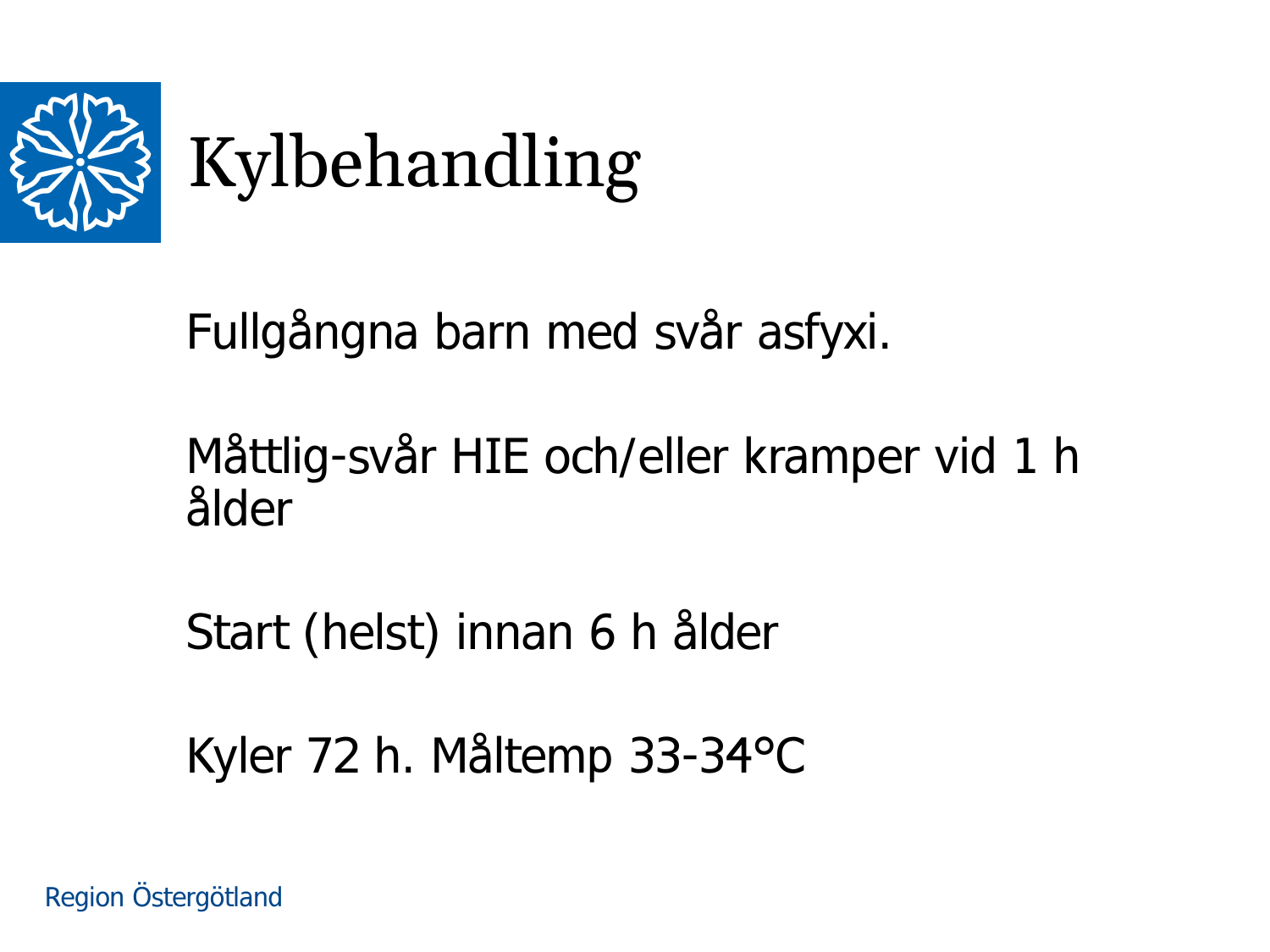

# Kylbehandling

Fullgångna barn med svår asfyxi.

Måttlig-svår HIE och/eller kramper vid 1 h ålder

Start (helst) innan 6 h ålder

Kyler 72 h. Måltemp 33-34°C